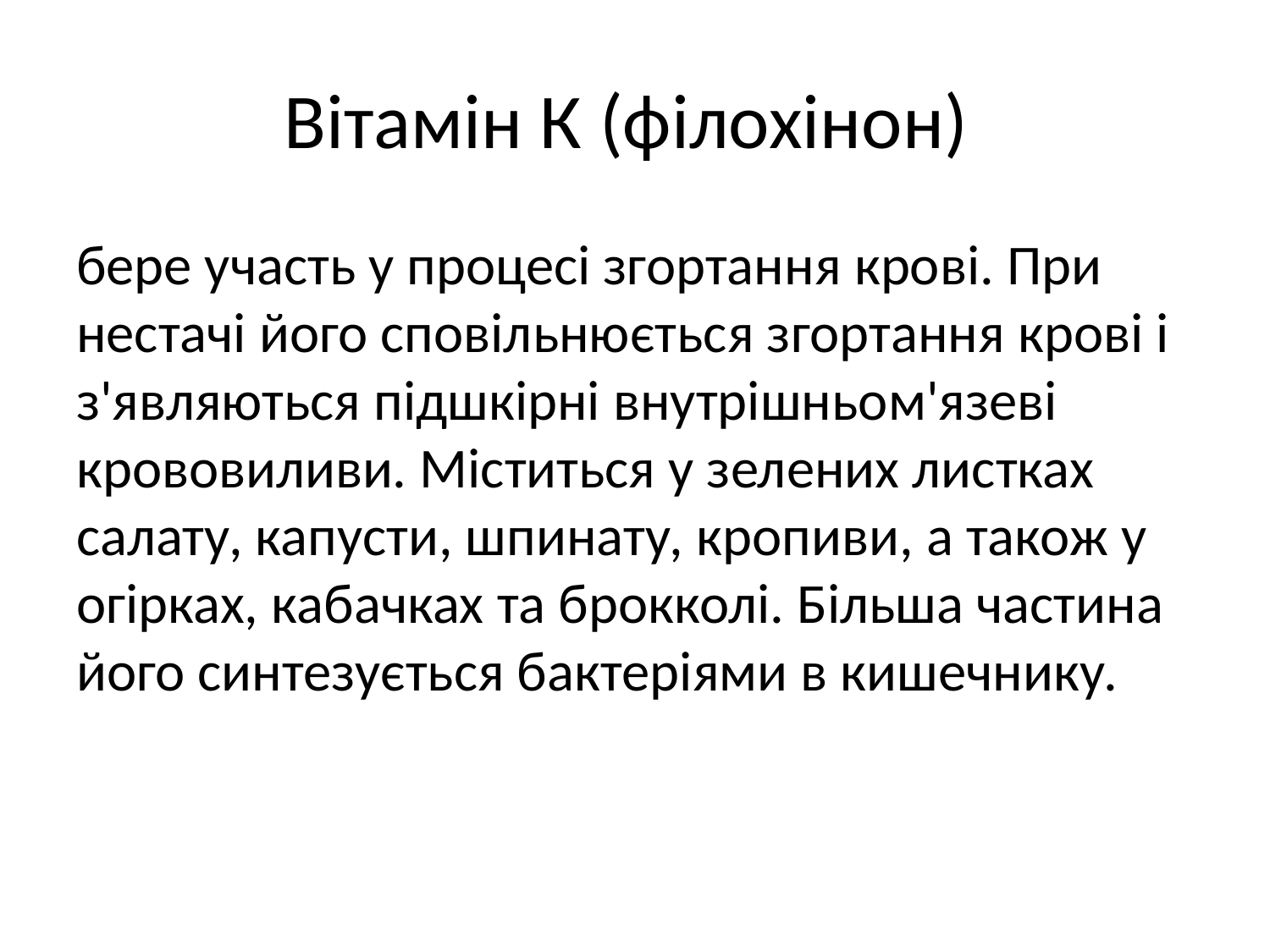

# Вітамін К (філохінон)
бере участь у процесі згортання крові. При нестачі його сповільнюється згортання крові і з'являються підшкірні внутрішньом'язеві крововиливи. Міститься у зелених листках салату, капусти, шпинату, кропиви, а також у огірках, кабачках та брокколі. Більша частина його синтезується бактеріями в кишечнику.